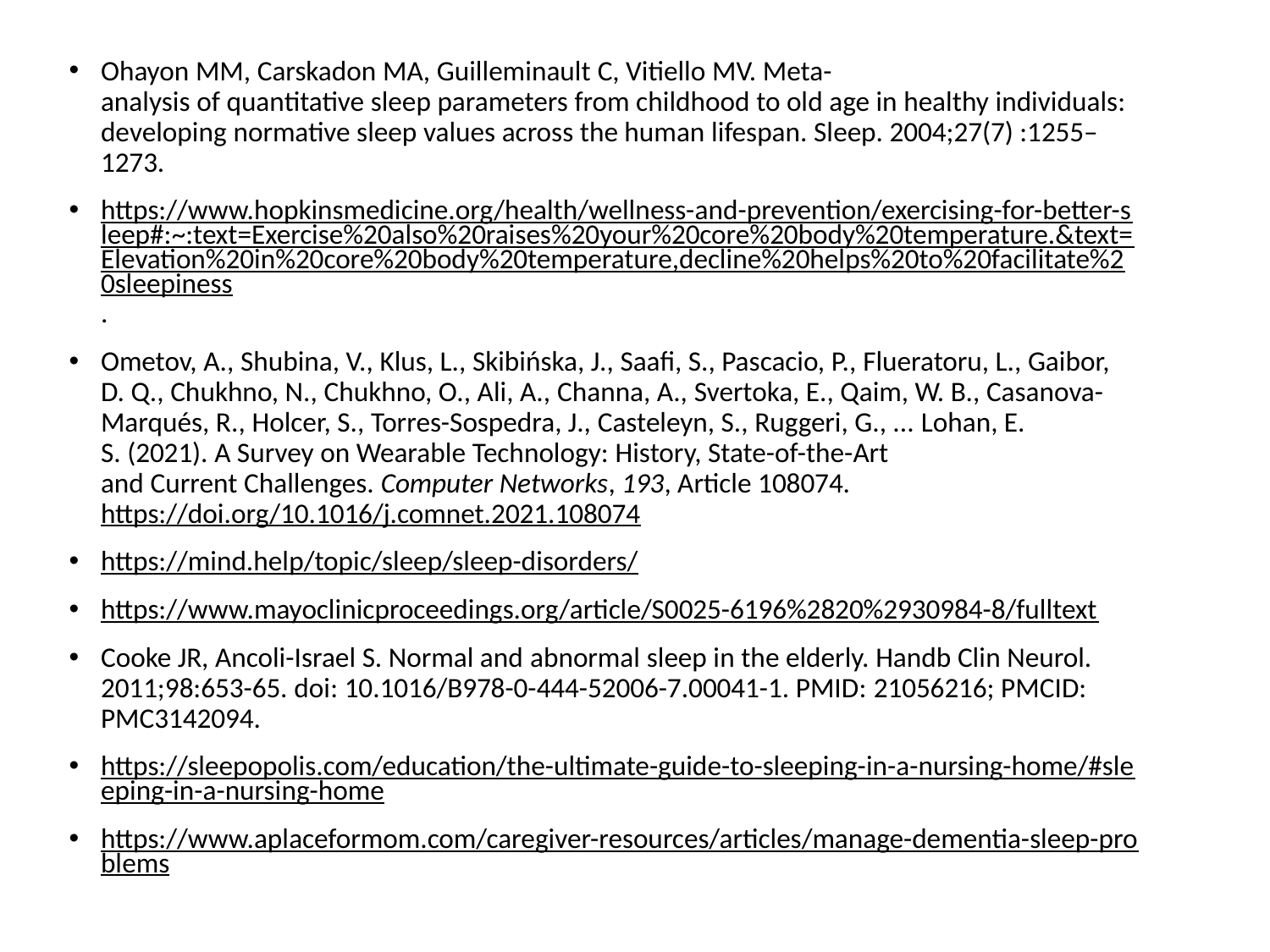

Ohayon MM, Carskadon MA, Guilleminault C, Vitiello MV. Meta-analysis of quantitative sleep parameters from childhood to old age in healthy individuals: developing normative sleep values across the human lifespan. Sleep. 2004;27(7) :1255–1273.
https://www.hopkinsmedicine.org/health/wellness-and-prevention/exercising-for-better-sleep#:~:text=Exercise%20also%20raises%20your%20core%20body%20temperature.&text=Elevation%20in%20core%20body%20temperature,decline%20helps%20to%20facilitate%20sleepiness.
Ometov, A., Shubina, V., Klus, L., Skibińska, J., Saafi, S., Pascacio, P., Flueratoru, L., Gaibor, D. Q., Chukhno, N., Chukhno, O., Ali, A., Channa, A., Svertoka, E., Qaim, W. B., Casanova-Marqués, R., Holcer, S., Torres-Sospedra, J., Casteleyn, S., Ruggeri, G., ... Lohan, E. S. (2021). A Survey on Wearable Technology: History, State-of-the-Art and Current Challenges. Computer Networks, 193, Article 108074. https://doi.org/10.1016/j.comnet.2021.108074
https://mind.help/topic/sleep/sleep-disorders/
https://www.mayoclinicproceedings.org/article/S0025-6196%2820%2930984-8/fulltext
Cooke JR, Ancoli-Israel S. Normal and abnormal sleep in the elderly. Handb Clin Neurol. 2011;98:653-65. doi: 10.1016/B978-0-444-52006-7.00041-1. PMID: 21056216; PMCID: PMC3142094.
https://sleepopolis.com/education/the-ultimate-guide-to-sleeping-in-a-nursing-home/#sleeping-in-a-nursing-home
https://www.aplaceformom.com/caregiver-resources/articles/manage-dementia-sleep-problems